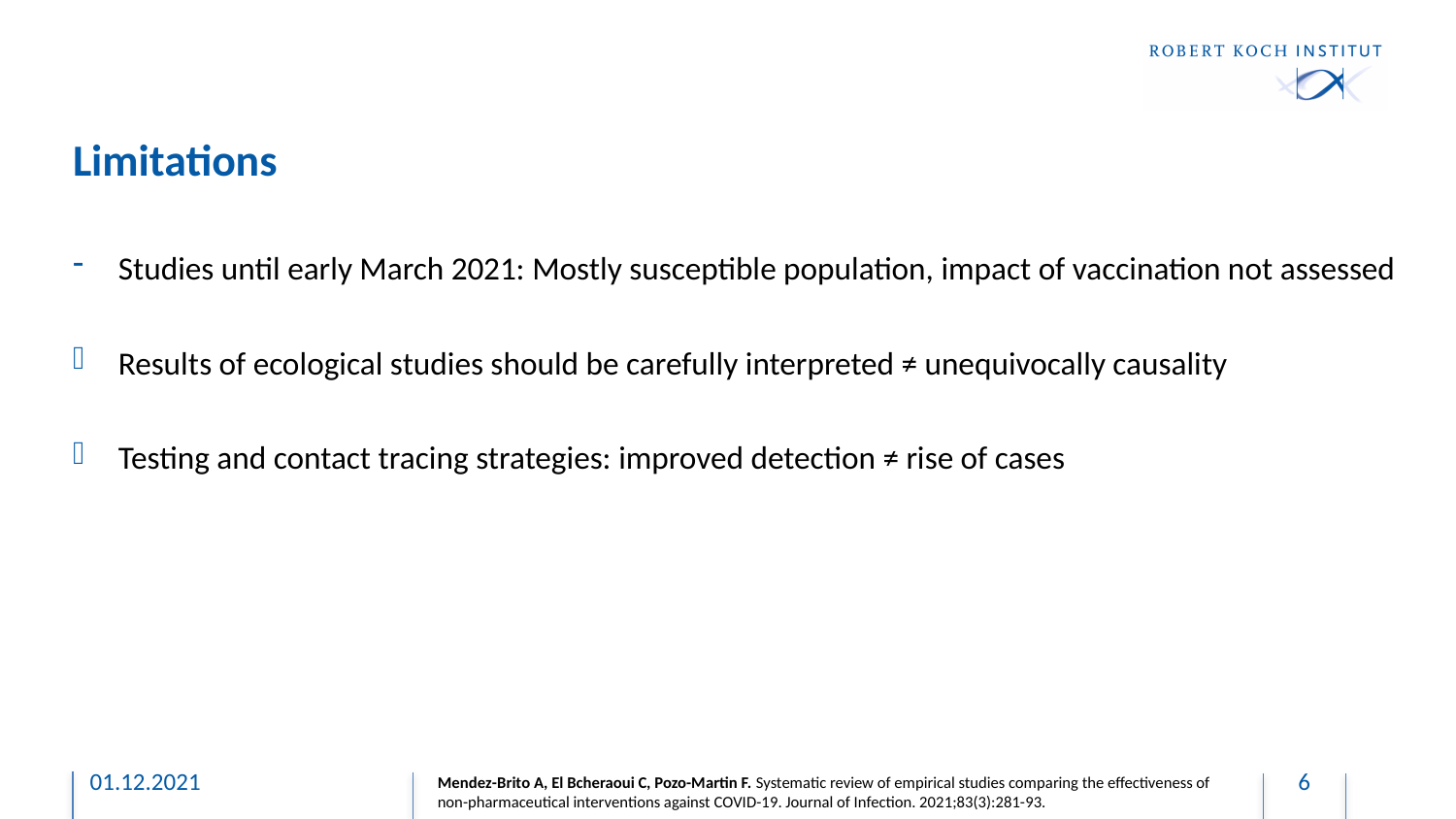

# Limitations
Studies until early March 2021: Mostly susceptible population, impact of vaccination not assessed

Results of ecological studies should be carefully interpreted ≠ unequivocally causality

Testing and contact tracing strategies: improved detection ≠ rise of cases

01.12.2021
6
Mendez-Brito A, El Bcheraoui C, Pozo-Martin F. Systematic review of empirical studies comparing the effectiveness of
non-pharmaceutical interventions against COVID-19. Journal of Infection. 2021;83(3):281-93.